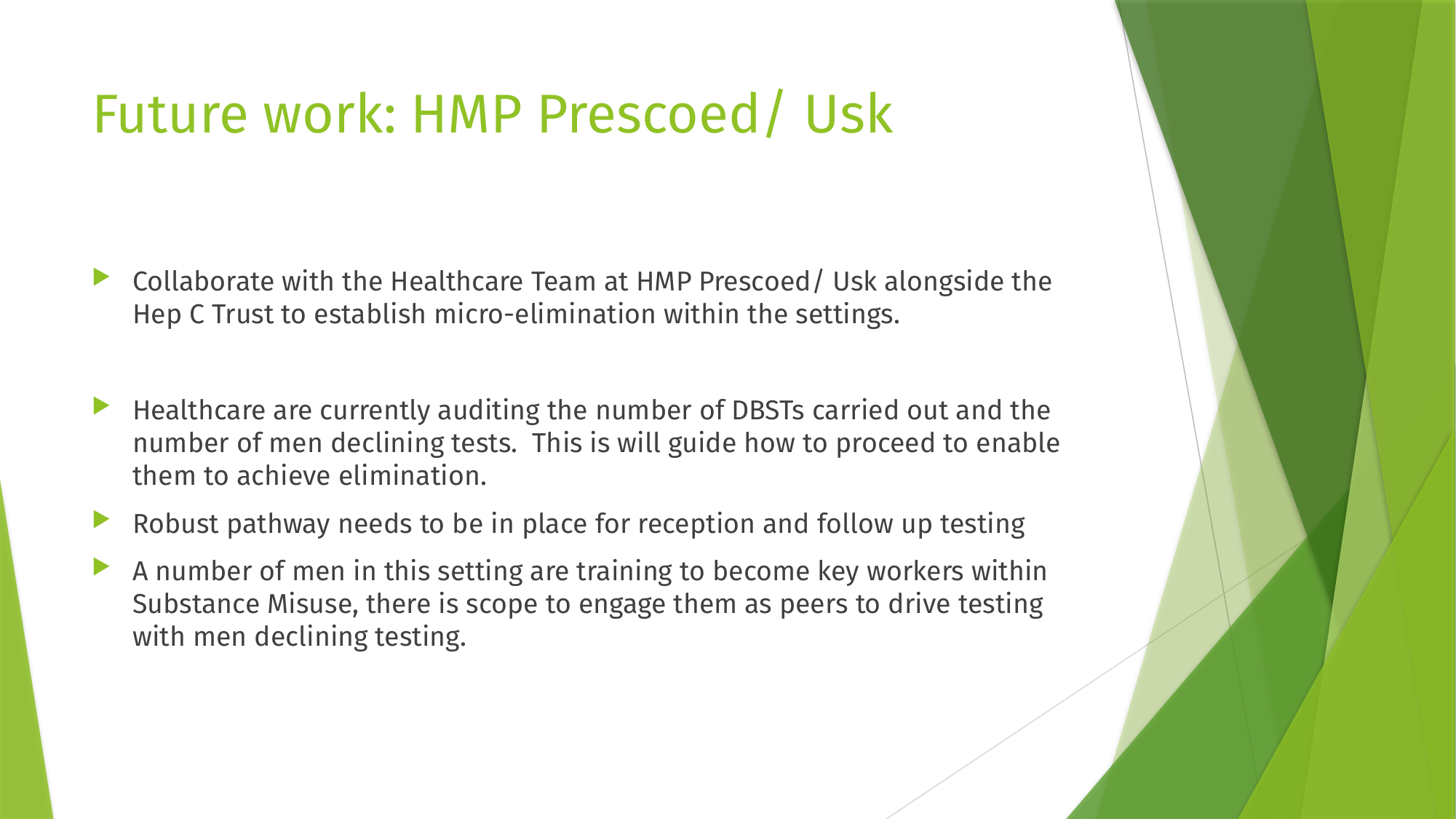

# Future work: HMP Prescoed/ Usk
Collaborate with the Healthcare Team at HMP Prescoed/ Usk alongside the Hep C Trust to establish micro-elimination within the settings.

Healthcare are currently auditing the number of DBSTs carried out and the number of men declining tests.  This is will guide how to proceed to enable them to achieve elimination.
Robust pathway needs to be in place for reception and follow up testing
A number of men in this setting are training to become key workers within  Substance Misuse, there is scope to engage them as peers to drive testing with men declining testing.